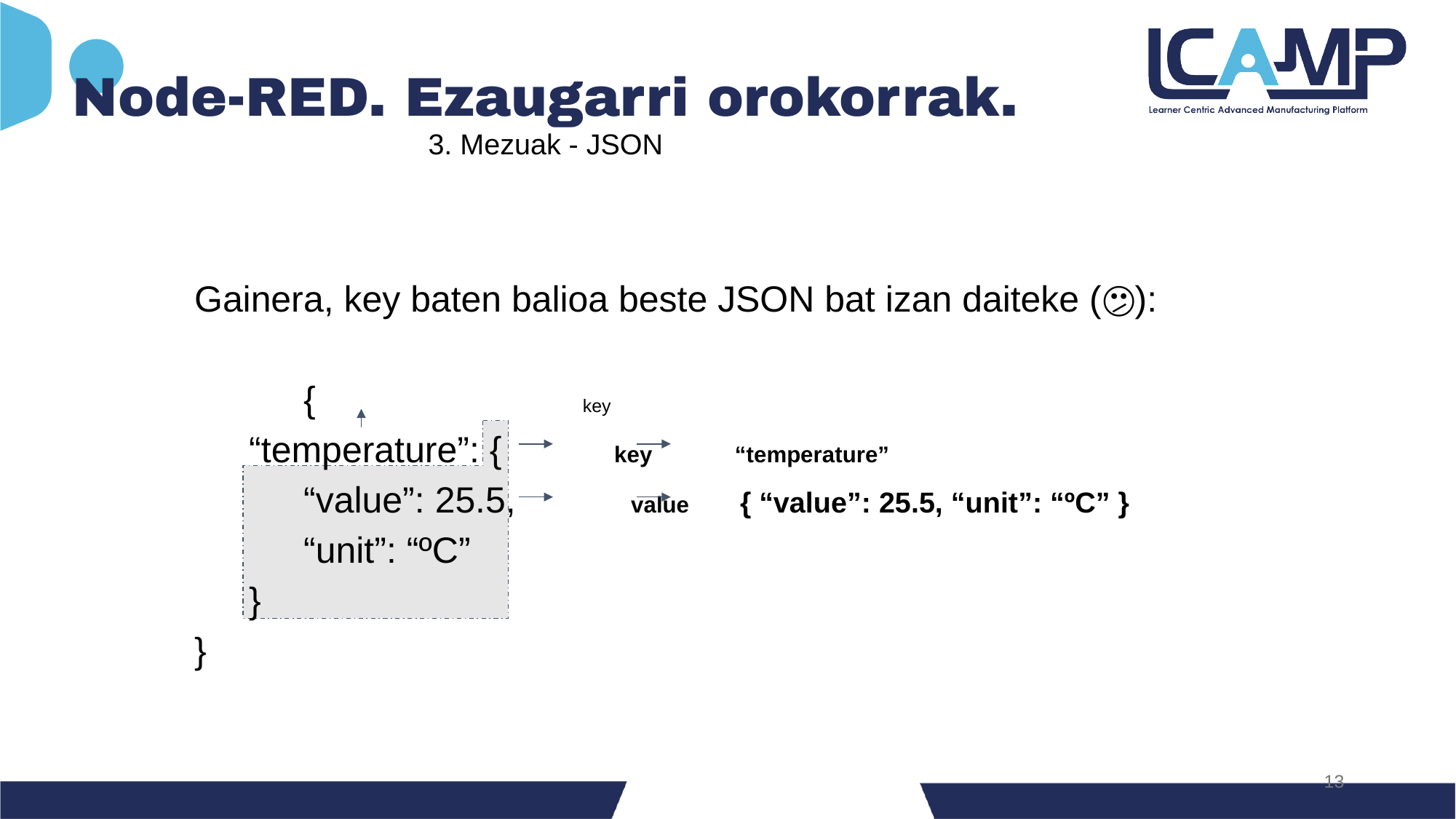

Node-RED. Ezaugarri orokorrak.
3. Mezuak - JSON
	Gainera, key baten balioa beste JSON bat izan daiteke (😕):

		{ 		            key
“temperature”: {           key             “temperature”
	“value”: 25.5,		value	{ “value”: 25.5, “unit”: “ºC” }
	“unit”: “ºC”
}
}

13